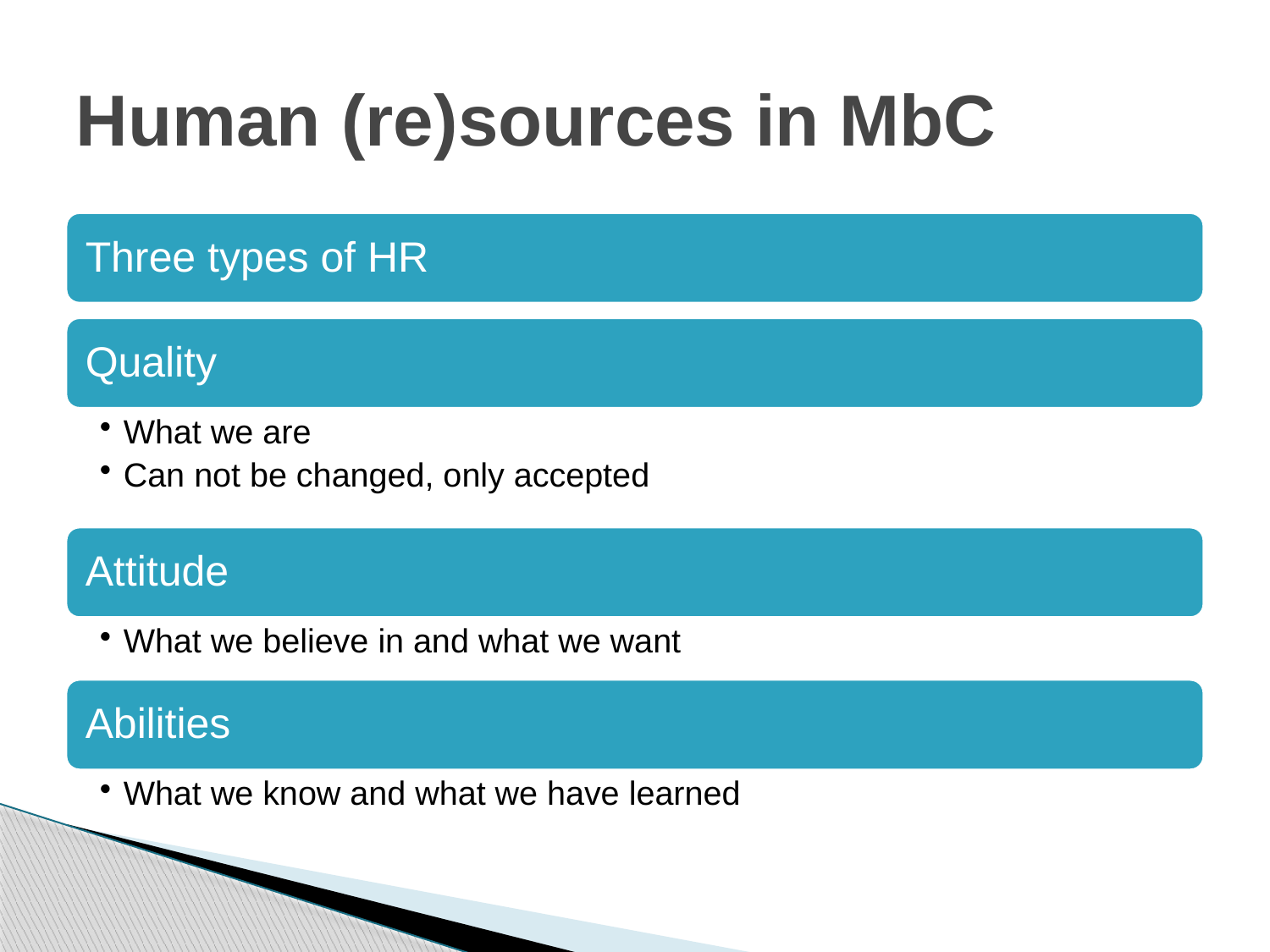

# Human (re)sources in MbC
Three types of HR
Quality
What we are
Can not be changed, only accepted
Attitude
What we believe in and what we want
Abilities
What we know and what we have learned